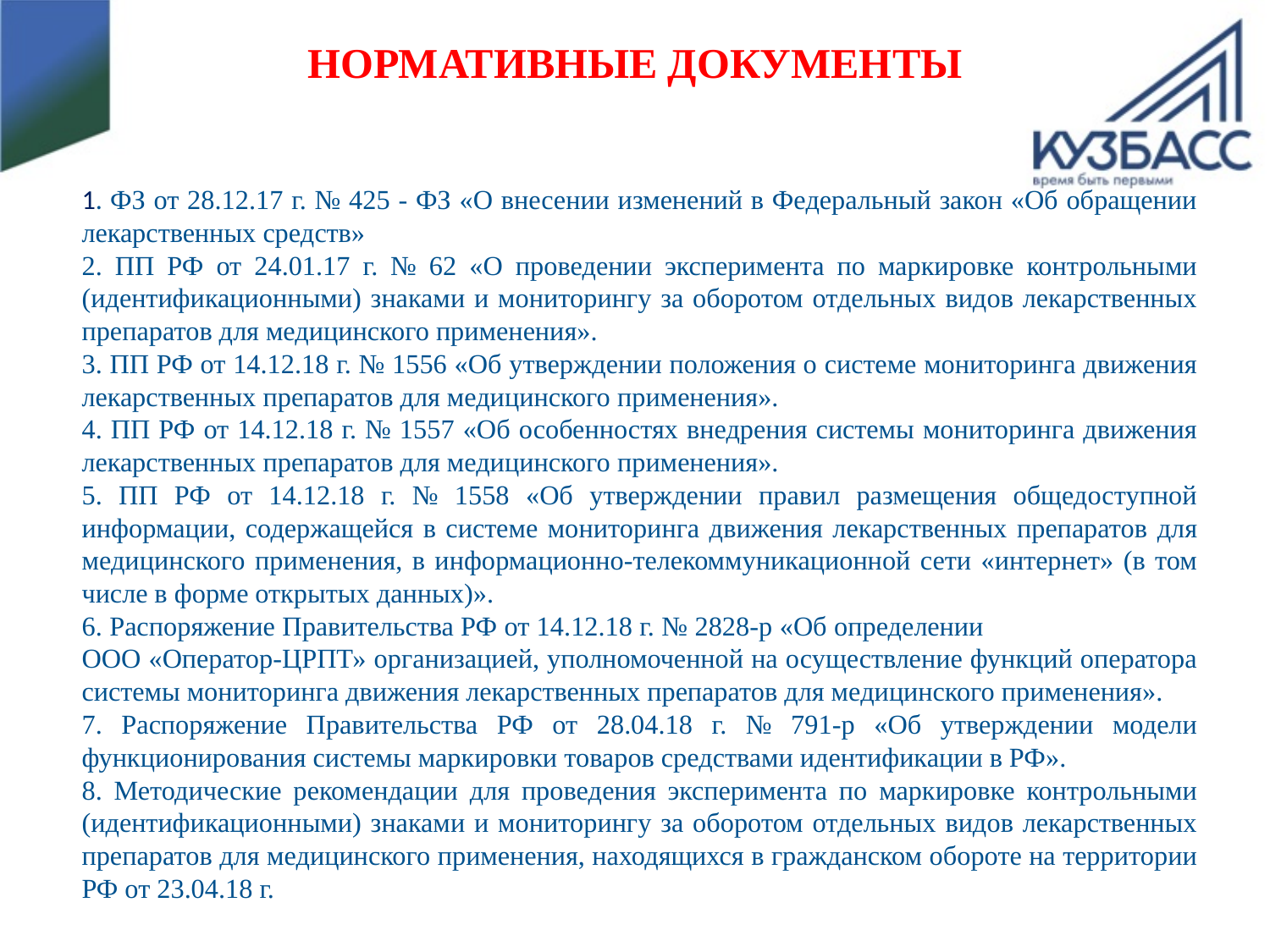

Нормативные документы
1. ФЗ от 28.12.17 г. № 425 - ФЗ «О внесении изменений в Федеральный закон «Об обращении лекарственных средств»
2. ПП РФ от 24.01.17 г. № 62 «О проведении эксперимента по маркировке контрольными (идентификационными) знаками и мониторингу за оборотом отдельных видов лекарственных препаратов для медицинского применения».
3. ПП РФ от 14.12.18 г. № 1556 «Об утверждении положения о системе мониторинга движения лекарственных препаратов для медицинского применения».
4. ПП РФ от 14.12.18 г. № 1557 «Об особенностях внедрения системы мониторинга движения лекарственных препаратов для медицинского применения».
5. ПП РФ от 14.12.18 г. № 1558 «Об утверждении правил размещения общедоступной информации, содержащейся в системе мониторинга движения лекарственных препаратов для медицинского применения, в информационно-телекоммуникационной сети «интернет» (в том числе в форме открытых данных)».
6. Распоряжение Правительства РФ от 14.12.18 г. № 2828-р «Об определении                               ООО «Оператор-ЦРПТ» организацией, уполномоченной на осуществление функций оператора системы мониторинга движения лекарственных препаратов для медицинского применения».
7. Распоряжение Правительства РФ от 28.04.18 г. № 791-р «Об утверждении модели функционирования системы маркировки товаров средствами идентификации в РФ».
8. Методические рекомендации для проведения эксперимента по маркировке контрольными (идентификационными) знаками и мониторингу за оборотом отдельных видов лекарственных препаратов для медицинского применения, находящихся в гражданском обороте на территории РФ от 23.04.18 г.